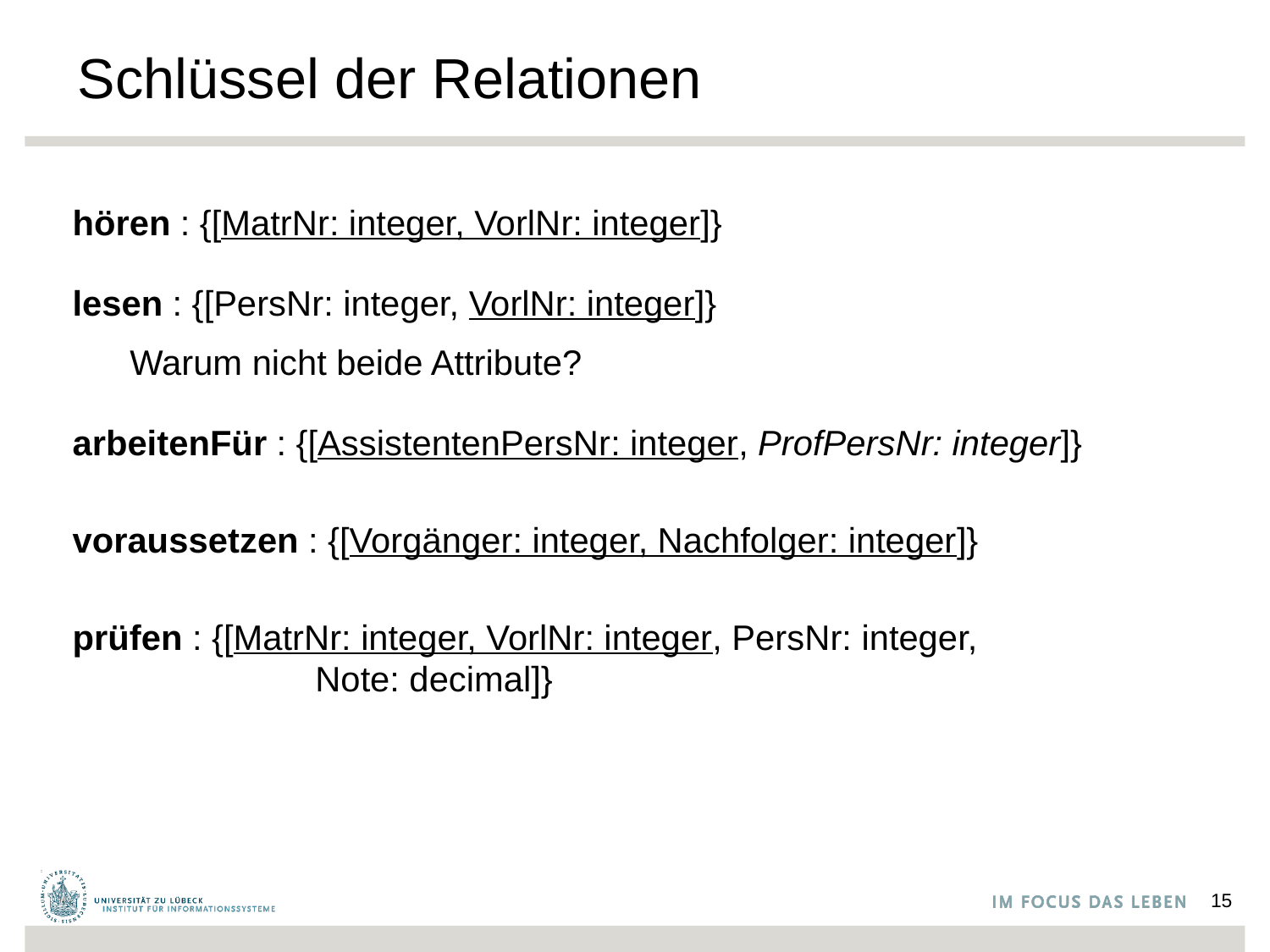

# Schlüssel der Relationen
hören : {[MatrNr: integer, VorlNr: integer]}
lesen : {[PersNr: integer, VorlNr: integer]}
 Warum nicht beide Attribute?
arbeitenFür : {[AssistentenPersNr: integer, ProfPersNr: integer]}
voraussetzen : {[Vorgänger: integer, Nachfolger: integer]}
prüfen : {[MatrNr: integer, VorlNr: integer, PersNr: integer,
		       Note: decimal]}
15